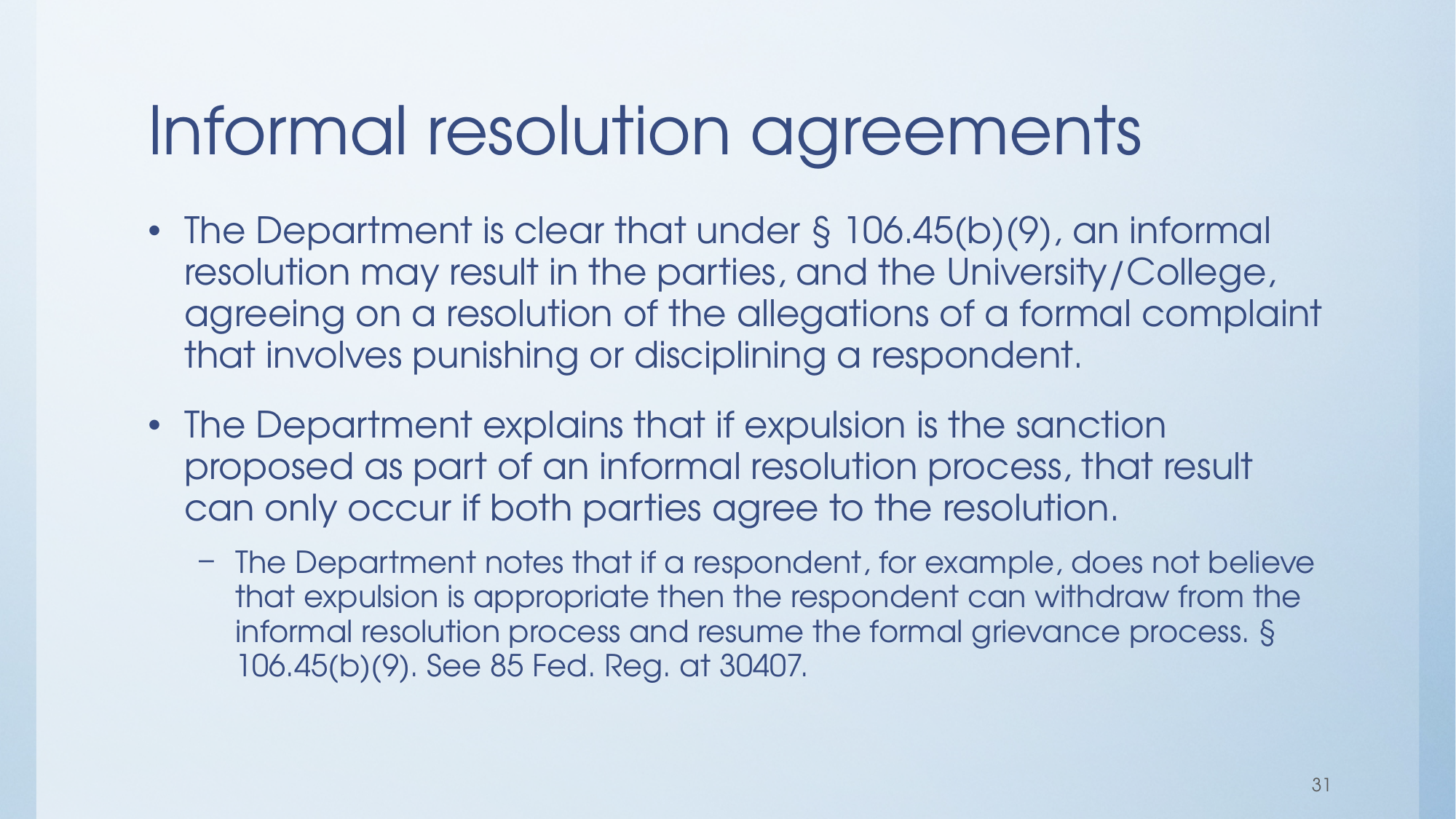

# Informal resolution agreements
The Department is clear that under § 106.45(b)(9), an informal resolution may result in the parties, and the University/College, agreeing on a resolution of the allegations of a formal complaint that involves punishing or disciplining a respondent.
The Department explains that if expulsion is the sanction proposed as part of an informal resolution process, that result can only occur if both parties agree to the resolution.
The Department notes that if a respondent, for example, does not believe that expulsion is appropriate then the respondent can withdraw from the informal resolution process and resume the formal grievance process. § 106.45(b)(9). See 85 Fed. Reg. at 30407.
31